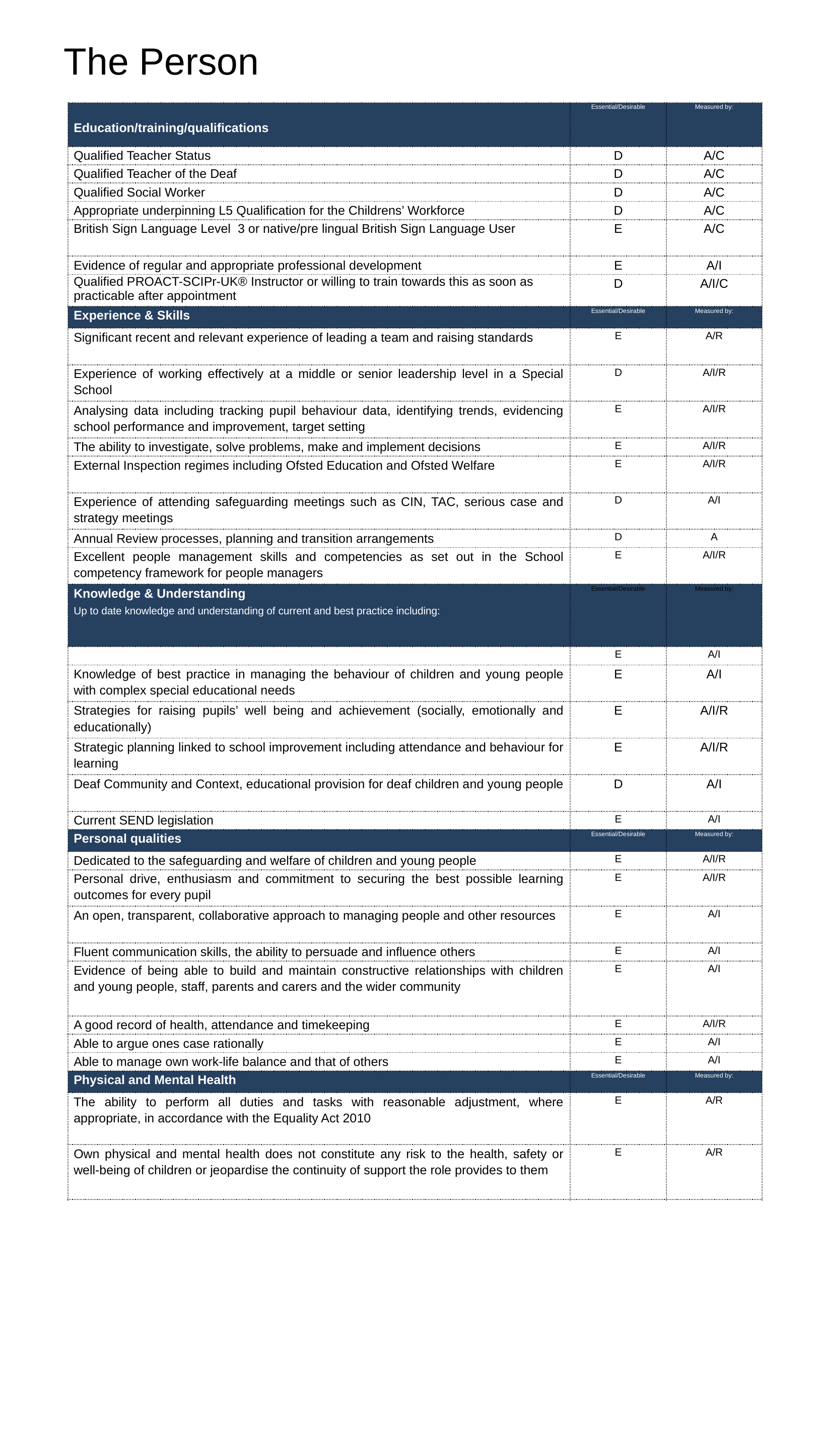

# The Person
| Education/training/qualifications | Essential/Desirable | Measured by: |
| --- | --- | --- |
| Qualified Teacher Status | D | A/C |
| Qualified Teacher of the Deaf | D | A/C |
| Qualified Social Worker | D | A/C |
| Appropriate underpinning L5 Qualification for the Childrens’ Workforce | D | A/C |
| British Sign Language Level 3 or native/pre lingual British Sign Language User | E | A/C |
| Evidence of regular and appropriate professional development | E | A/I |
| Qualified PROACT-SCIPr-UK® Instructor or willing to train towards this as soon as practicable after appointment | D | A/I/C |
| Experience & Skills | Essential/Desirable | Measured by: |
| Significant recent and relevant experience of leading a team and raising standards | E | A/R |
| Experience of working effectively at a middle or senior leadership level in a Special School | D | A/I/R |
| Analysing data including tracking pupil behaviour data, identifying trends, evidencing school performance and improvement, target setting | E | A/I/R |
| The ability to investigate, solve problems, make and implement decisions | E | A/I/R |
| External Inspection regimes including Ofsted Education and Ofsted Welfare | E | A/I/R |
| Experience of attending safeguarding meetings such as CIN, TAC, serious case and strategy meetings | D | A/I |
| Annual Review processes, planning and transition arrangements | D | A |
| Excellent people management skills and competencies as set out in the School competency framework for people managers | E | A/I/R |
| Knowledge & Understanding Up to date knowledge and understanding of current and best practice including: | Essential/Desirable | Measured by: |
| Child protection and health and safety issues | E | A/I |
| Knowledge of best practice in managing the behaviour of children and young people with complex special educational needs | E | A/I |
| Strategies for raising pupils’ well being and achievement (socially, emotionally and educationally) | E | A/I/R |
| Strategic planning linked to school improvement including attendance and behaviour for learning | E | A/I/R |
| Deaf Community and Context, educational provision for deaf children and young people | D | A/I |
| Current SEND legislation | E | A/I |
| Personal qualities | Essential/Desirable | Measured by: |
| Dedicated to the safeguarding and welfare of children and young people | E | A/I/R |
| Personal drive, enthusiasm and commitment to securing the best possible learning outcomes for every pupil | E | A/I/R |
| An open, transparent, collaborative approach to managing people and other resources | E | A/I |
| Fluent communication skills, the ability to persuade and influence others | E | A/I |
| Evidence of being able to build and maintain constructive relationships with children and young people, staff, parents and carers and the wider community | E | A/I |
| A good record of health, attendance and timekeeping | E | A/I/R |
| Able to argue ones case rationally | E | A/I |
| Able to manage own work-life balance and that of others | E | A/I |
| Physical and Mental Health | Essential/Desirable | Measured by: |
| The ability to perform all duties and tasks with reasonable adjustment, where appropriate, in accordance with the Equality Act 2010 | E | A/R |
| Own physical and mental health does not constitute any risk to the health, safety or well-being of children or jeopardise the continuity of support the role provides to them | E | A/R |